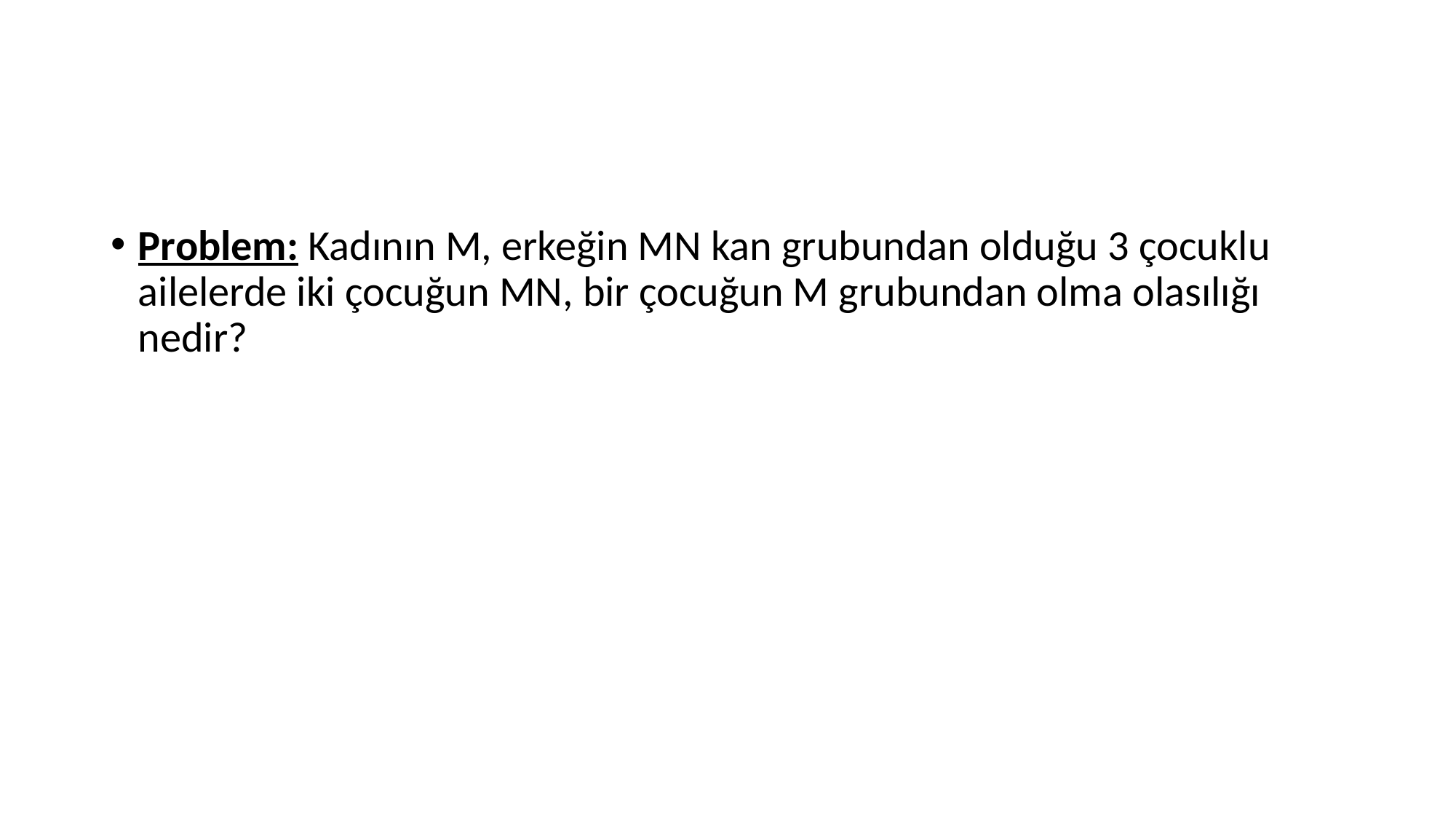

Problem: Kadının M, erkeğin MN kan grubundan olduğu 3 çocuklu ailelerde iki çocuğun MN, bir çocuğun M grubundan olma olasılığı nedir?